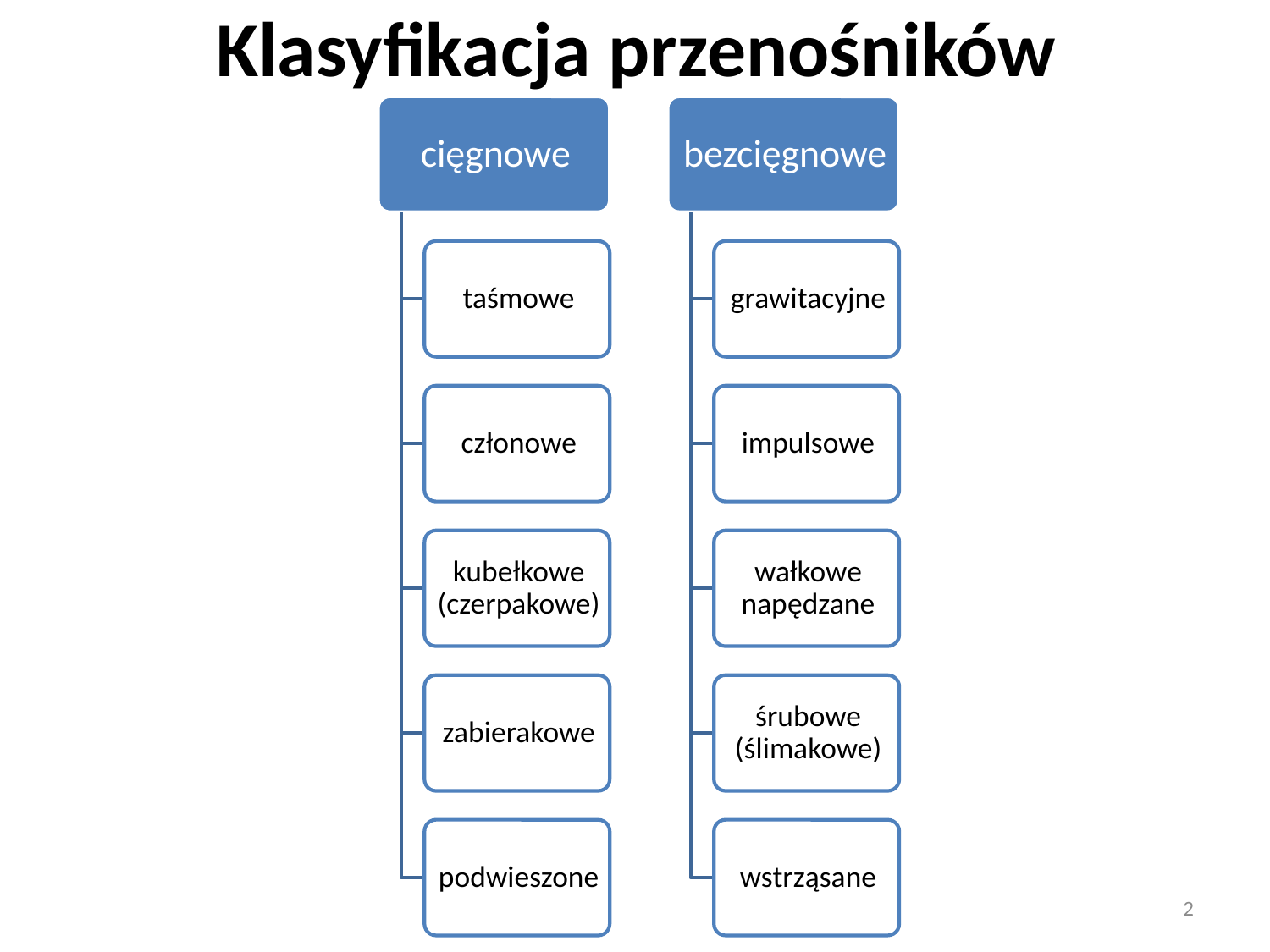

# Klasyfikacja przenośników
cięgnowe
taśmowe
członowe
kubełkowe (czerpakowe)
zabierakowe
podwieszone
bezcięgnowe
grawitacyjne
impulsowe
wałkowe napędzane
śrubowe (ślimakowe)
wstrząsane
2